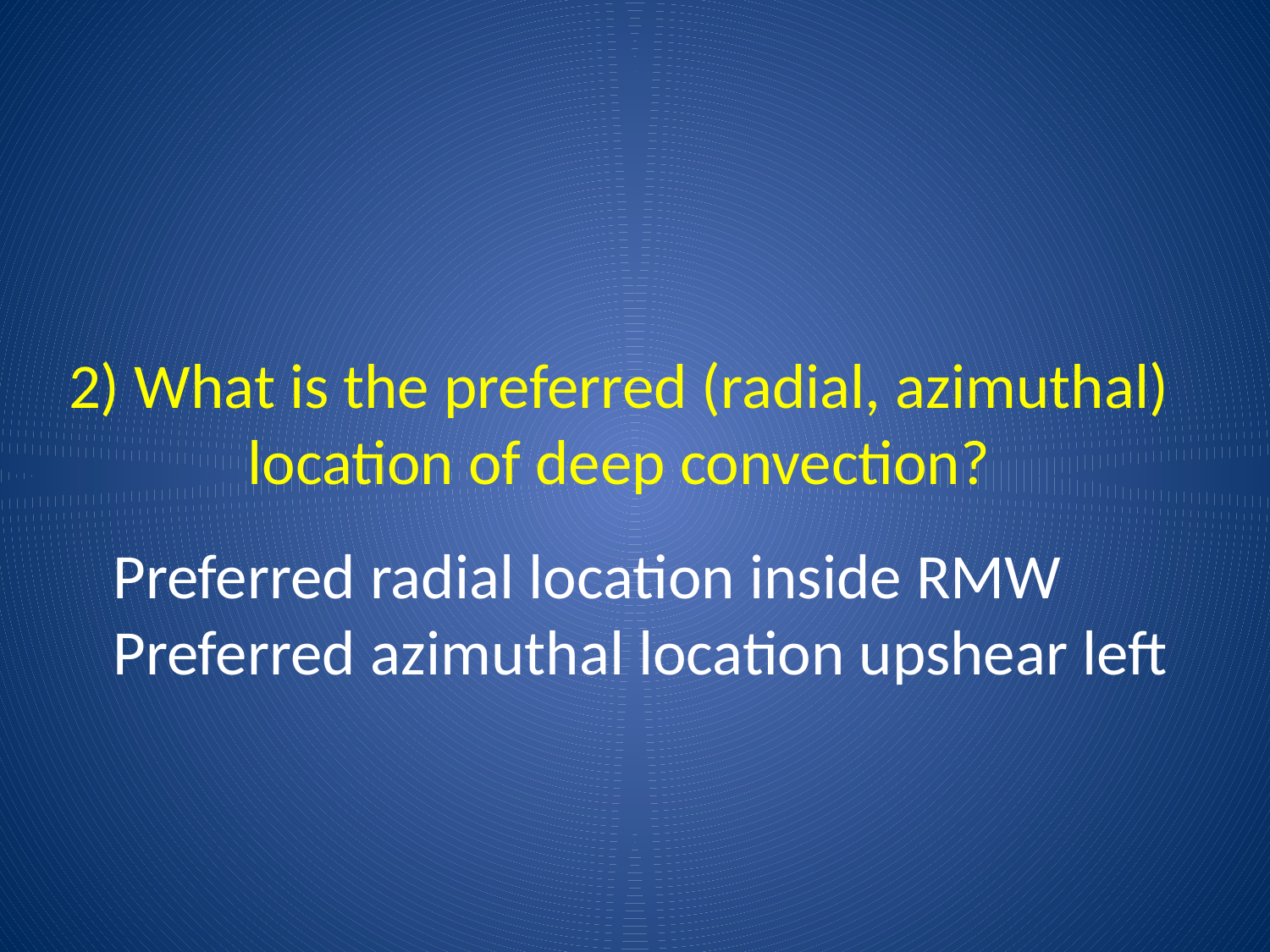

2) What is the preferred (radial, azimuthal) location of deep convection?
Preferred radial location inside RMW
Preferred azimuthal location upshear left